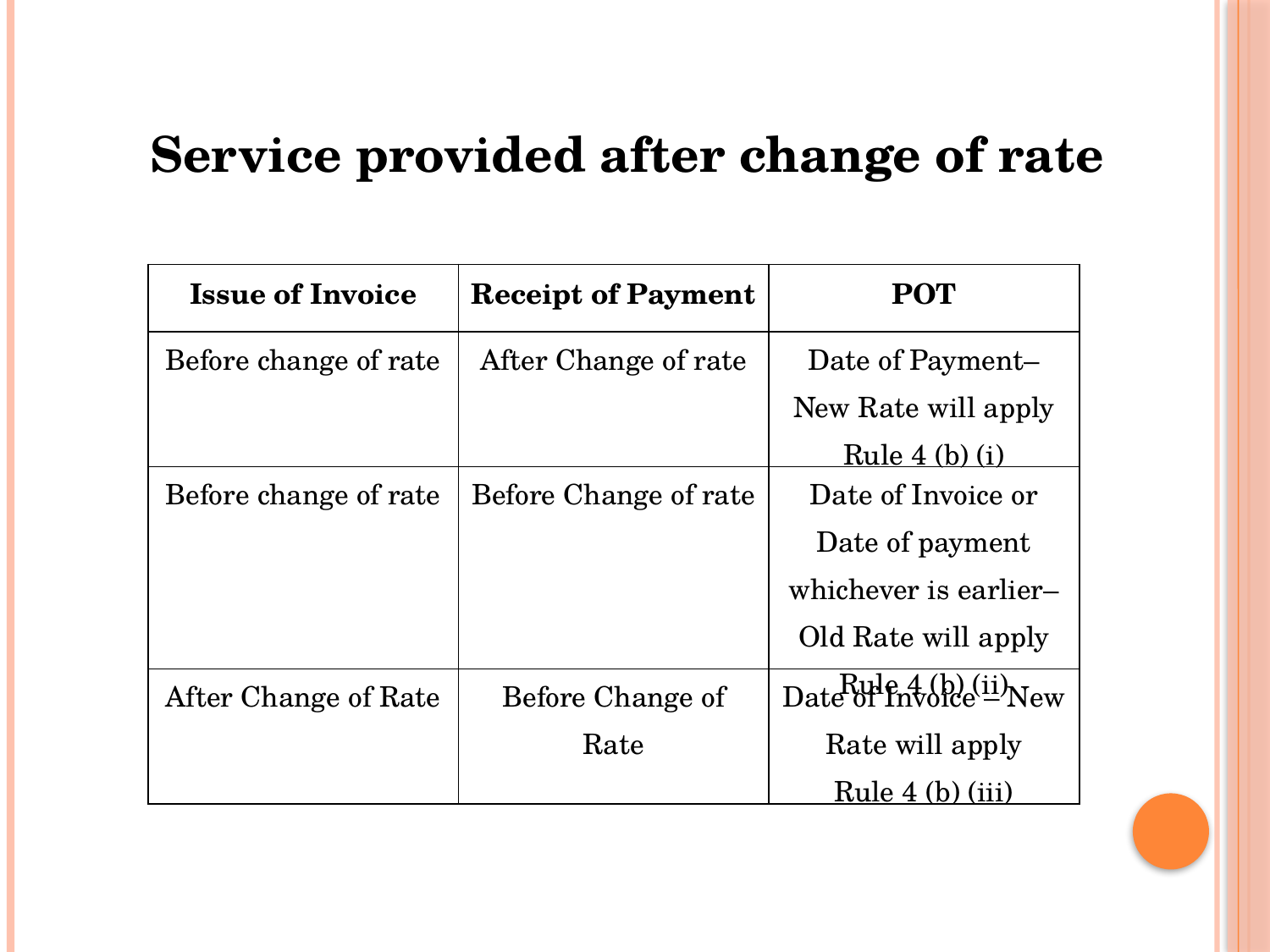

Service provided after change of rate

| Issue of Invoice | Receipt of Payment | POT |
| --- | --- | --- |
| Before change of rate | After Change of rate | Date of Payment– New Rate will apply Rule 4 (b) (i) |
| Before change of rate | Before Change of rate | Date of Invoice or Date of payment whichever is earlier– Old Rate will apply Rule 4 (b) (ii) |
| After Change of Rate | Before Change of Rate | Date of Invoice – New Rate will apply Rule 4 (b) (iii) |